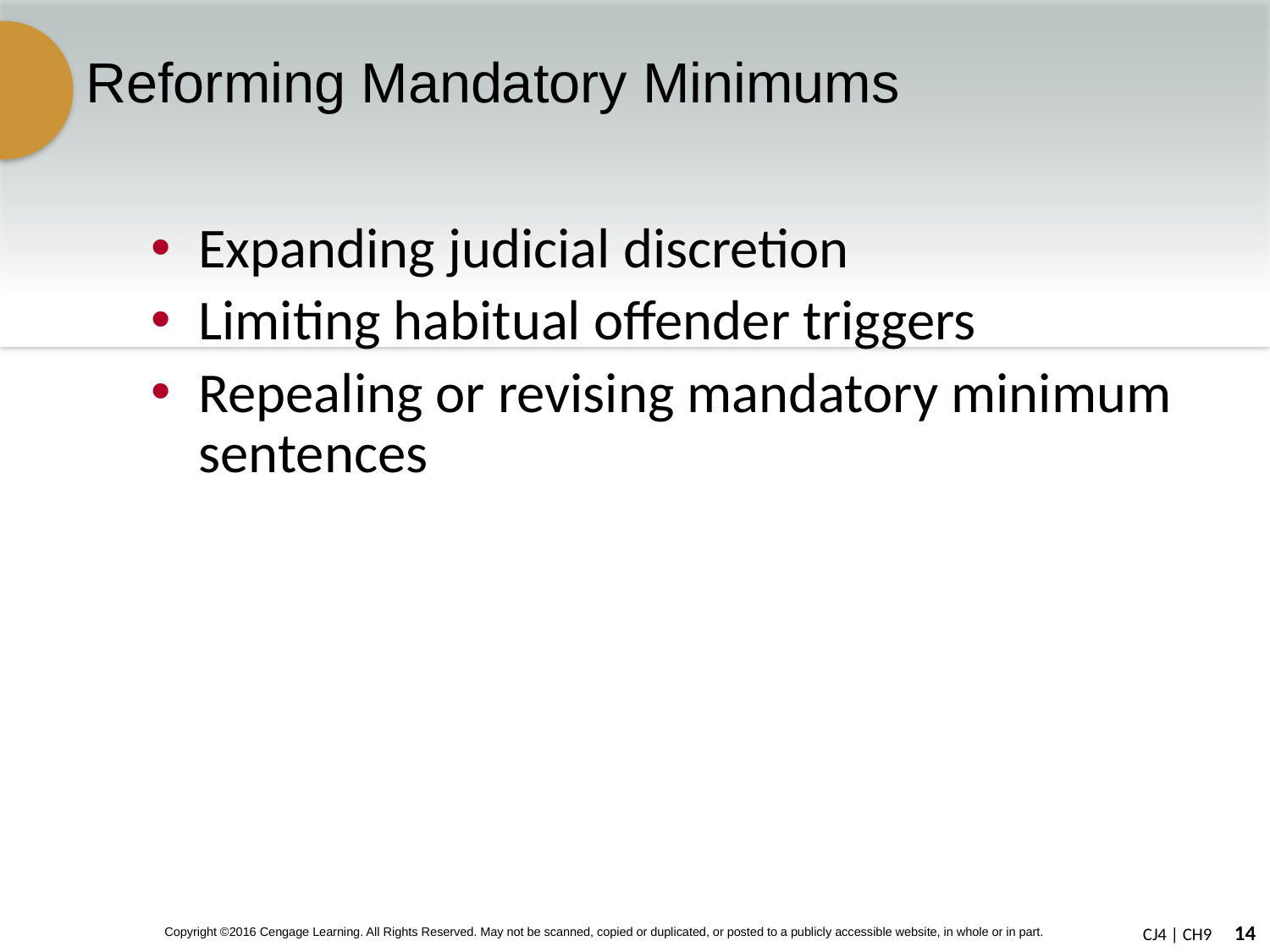

# Reforming Mandatory Minimums
Expanding judicial discretion
Limiting habitual offender triggers
Repealing or revising mandatory minimum sentences